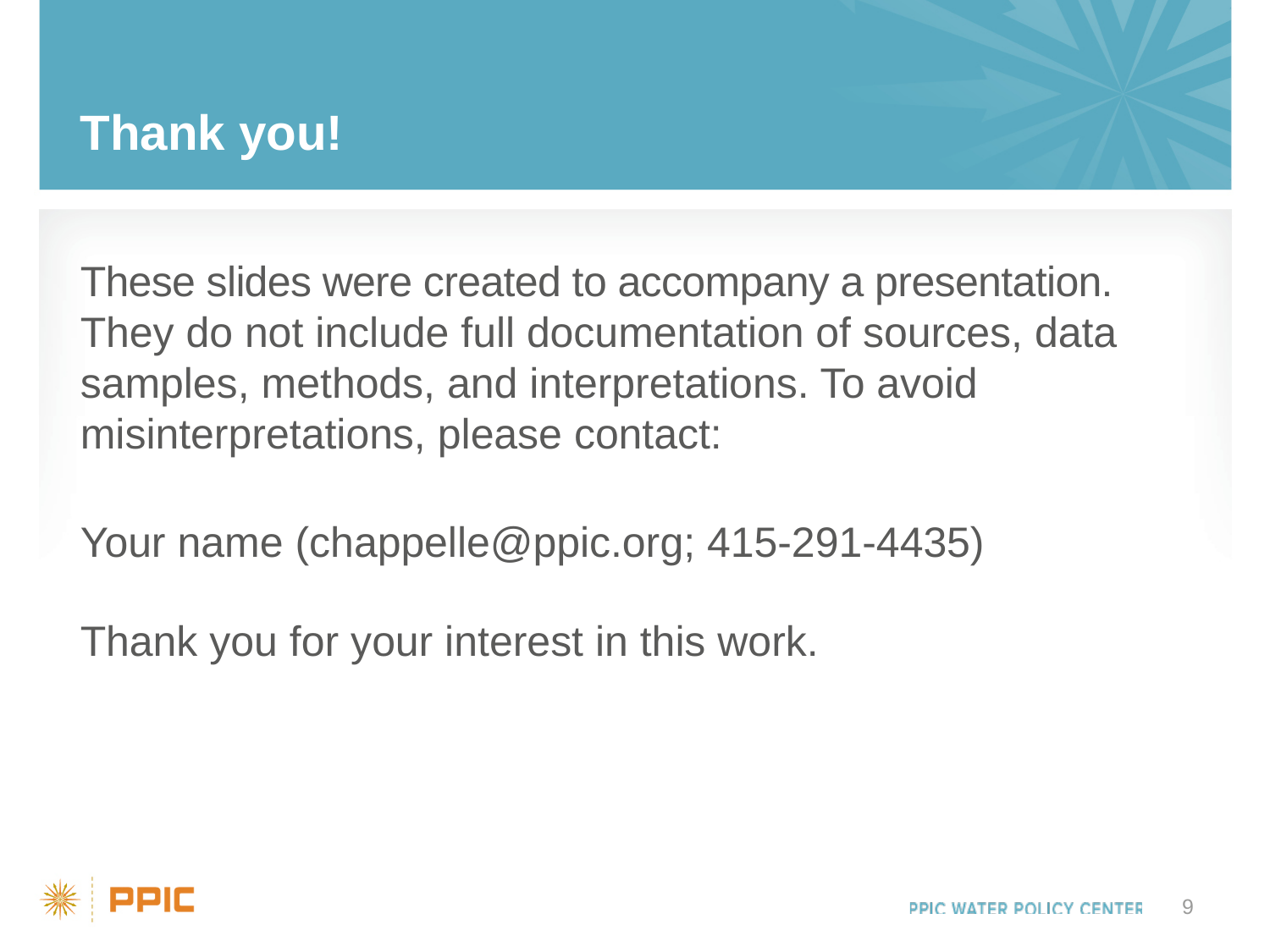

# Thank you!
These slides were created to accompany a presentation.
They do not include full documentation of sources, data samples, methods, and interpretations. To avoid misinterpretations, please contact:

Your name (chappelle@ppic.org; 415-291-4435)
Thank you for your interest in this work.

9